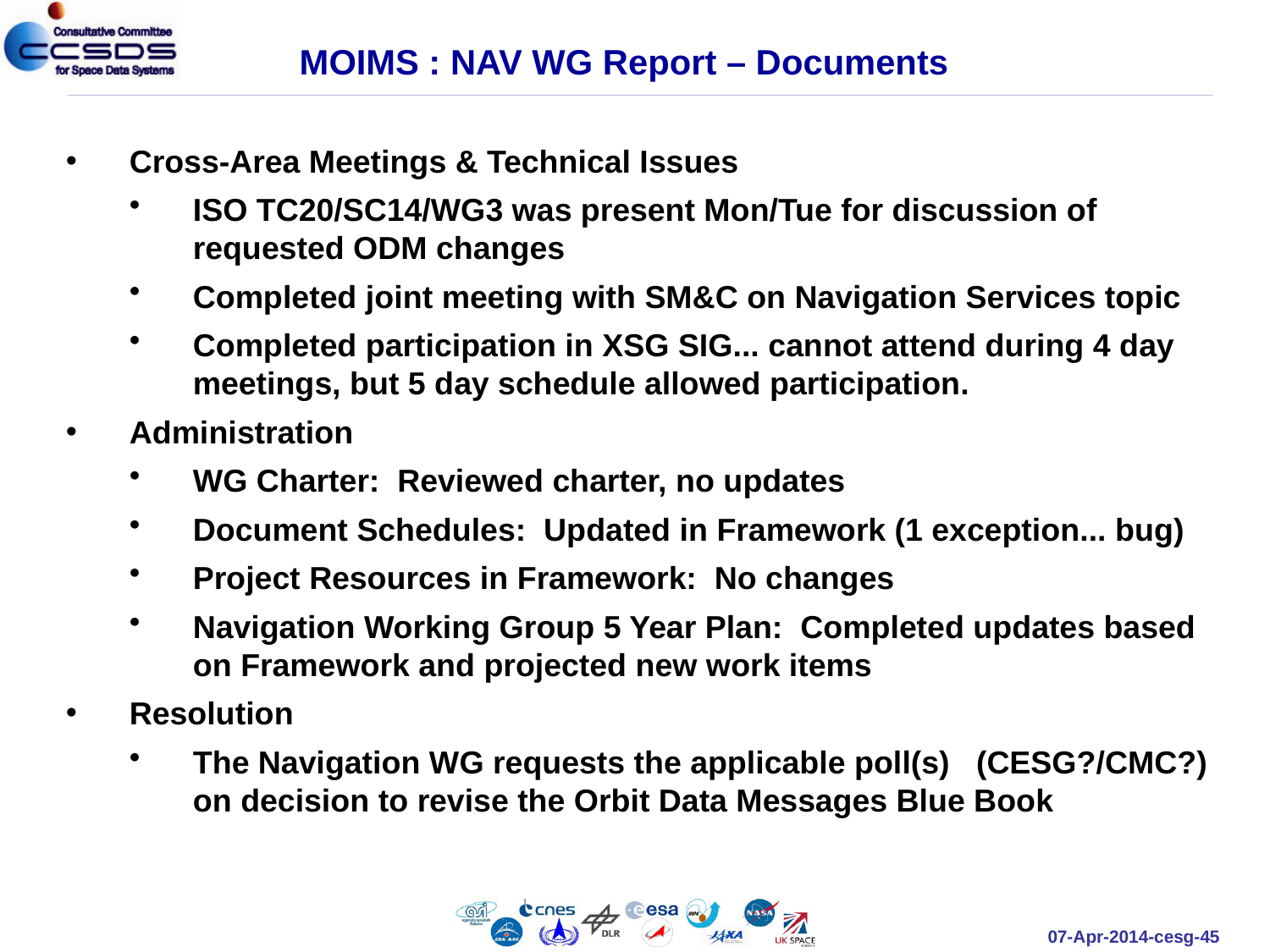

MOIMS : NAV WG Report – Documents
Cross-Area Meetings & Technical Issues
ISO TC20/SC14/WG3 was present Mon/Tue for discussion of requested ODM changes
Completed joint meeting with SM&C on Navigation Services topic
Completed participation in XSG SIG... cannot attend during 4 day meetings, but 5 day schedule allowed participation.
Administration
WG Charter:  Reviewed charter, no updates
Document Schedules:  Updated in Framework (1 exception... bug)
Project Resources in Framework:  No changes
Navigation Working Group 5 Year Plan:  Completed updates based on Framework and projected new work items
Resolution
The Navigation WG requests the applicable poll(s)   (CESG?/CMC?) on decision to revise the Orbit Data Messages Blue Book